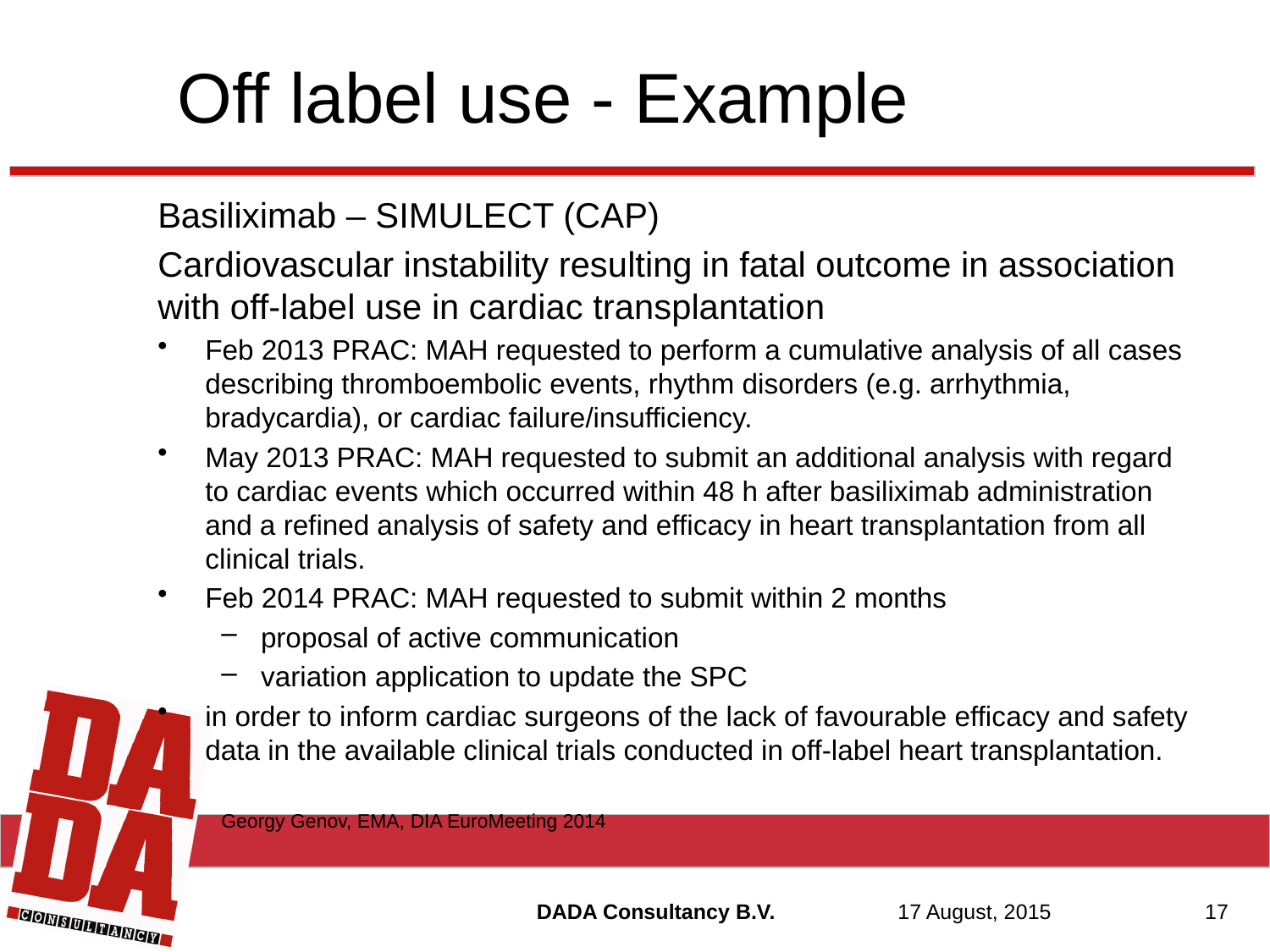

Off label use - Example
Basiliximab – SIMULECT (CAP)
Cardiovascular instability resulting in fatal outcome in association with off-label use in cardiac transplantation
Feb 2013 PRAC: MAH requested to perform a cumulative analysis of all cases describing thromboembolic events, rhythm disorders (e.g. arrhythmia, bradycardia), or cardiac failure/insufficiency.
May 2013 PRAC: MAH requested to submit an additional analysis with regard to cardiac events which occurred within 48 h after basiliximab administration and a refined analysis of safety and efficacy in heart transplantation from all clinical trials.
Feb 2014 PRAC: MAH requested to submit within 2 months
proposal of active communication
variation application to update the SPC
in order to inform cardiac surgeons of the lack of favourable efficacy and safety data in the available clinical trials conducted in off-label heart transplantation.

Georgy Genov, EMA, DIA EuroMeeting 2014

DADA Consultancy B.V.
17 August, 20152015
17 August, 2015